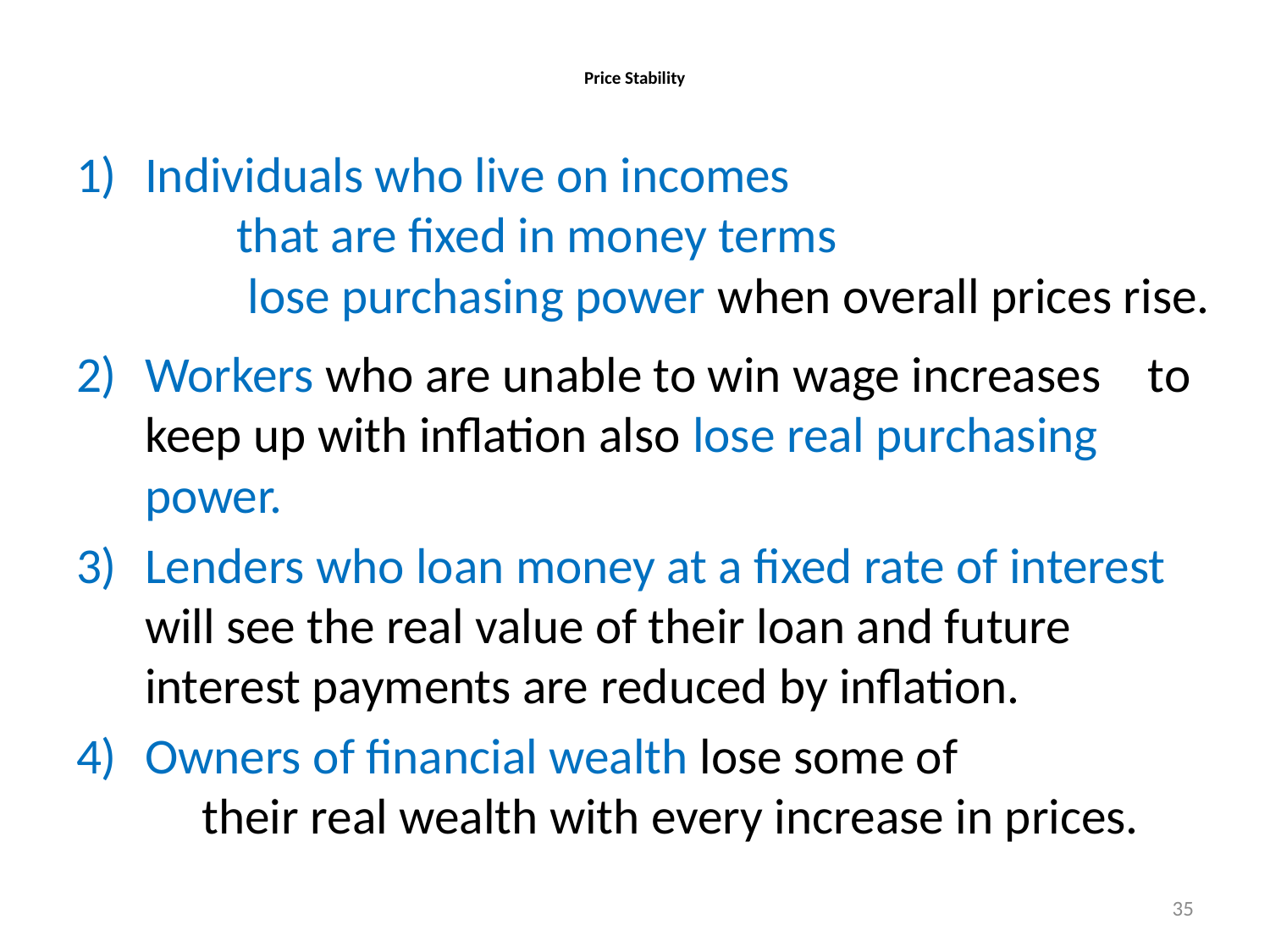

# Price Stability
Individuals who live on incomes                                              that are fixed in money terms                                           lose purchasing power when overall prices rise.
Workers who are unable to win wage increases    to keep up with inflation also lose real purchasing power.
Lenders who loan money at a fixed rate of interest will see the real value of their loan and future interest payments are reduced by inflation.
Owners of financial wealth lose some of                             their real wealth with every increase in prices.

35